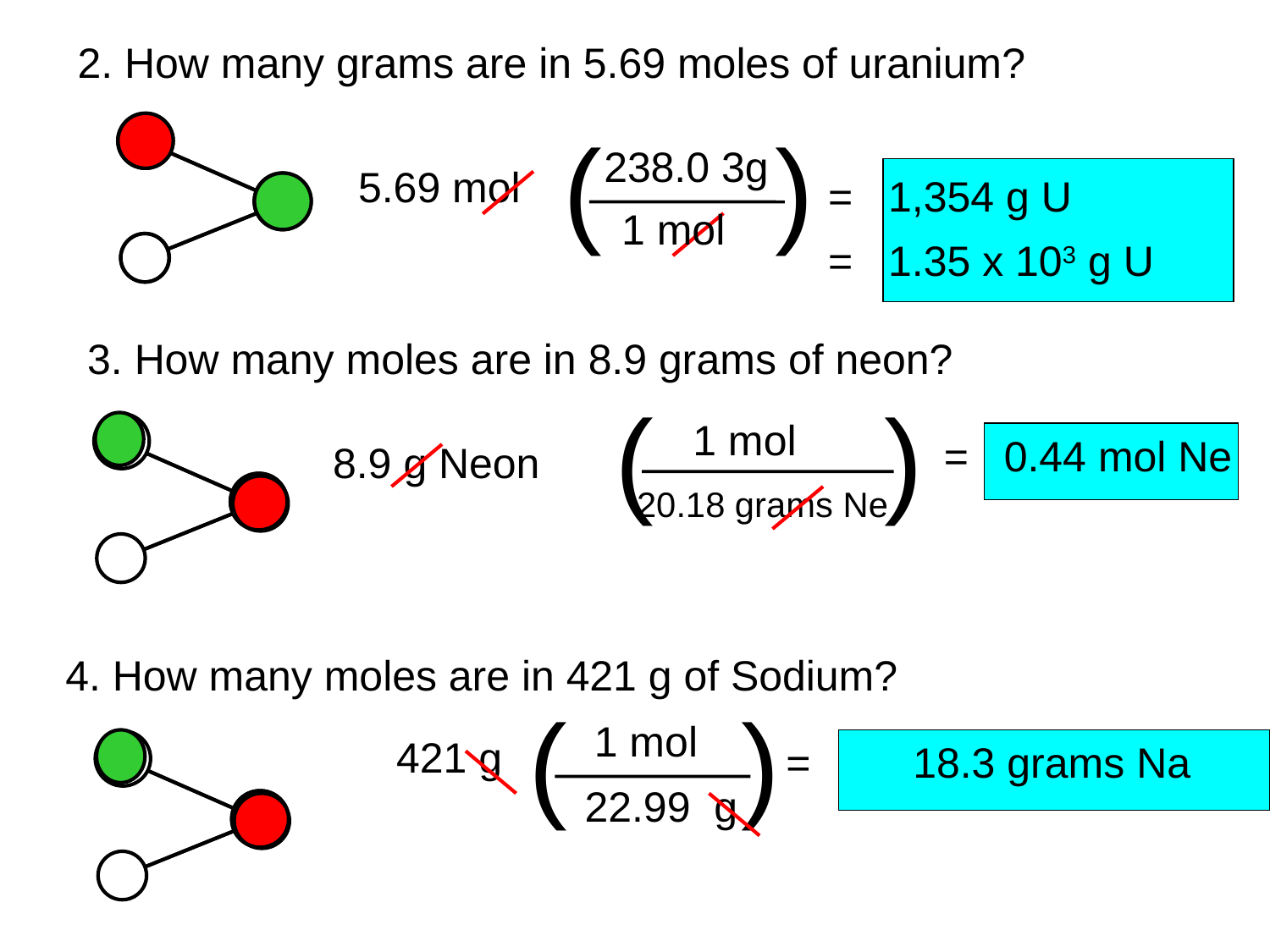

2. How many grams are in 5.69 moles of uranium?
(
)

238.0 3g
5.69 mol

=   1,354 g U

1 mol

=   1.35 x 103 g U
3. How many moles are in 8.9 grams of neon?
(
)

1 mol

=   0.44 mol Ne

8.9 g Neon

20.18 grams Ne

4. How many moles are in 421 g of Sodium?
(
)

1 mol
421 g

=	18.3 grams Na

22.99  g